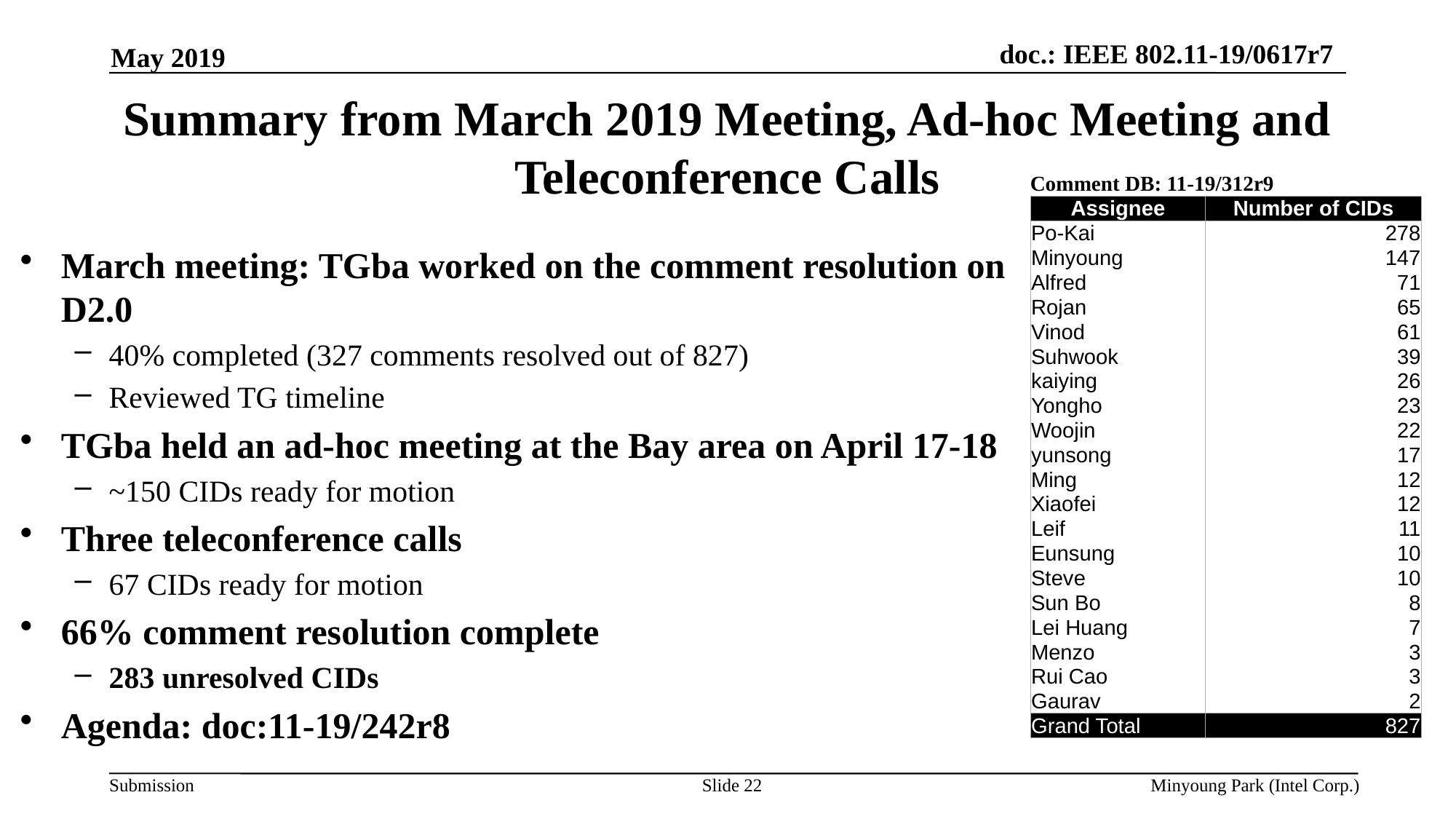

May 2019
# Summary from March 2019 Meeting, Ad-hoc Meeting and Teleconference Calls
Comment DB: 11-19/312r9
| Assignee | Number of CIDs |
| --- | --- |
| Po-Kai | 278 |
| Minyoung | 147 |
| Alfred | 71 |
| Rojan | 65 |
| Vinod | 61 |
| Suhwook | 39 |
| kaiying | 26 |
| Yongho | 23 |
| Woojin | 22 |
| yunsong | 17 |
| Ming | 12 |
| Xiaofei | 12 |
| Leif | 11 |
| Eunsung | 10 |
| Steve | 10 |
| Sun Bo | 8 |
| Lei Huang | 7 |
| Menzo | 3 |
| Rui Cao | 3 |
| Gaurav | 2 |
| Grand Total | 827 |
March meeting: TGba worked on the comment resolution on D2.0
40% completed (327 comments resolved out of 827)
Reviewed TG timeline
TGba held an ad-hoc meeting at the Bay area on April 17-18
~150 CIDs ready for motion
Three teleconference calls
67 CIDs ready for motion
66% comment resolution complete
283 unresolved CIDs
Agenda: doc:11-19/242r8

Slide 22
Minyoung Park (Intel Corp.)